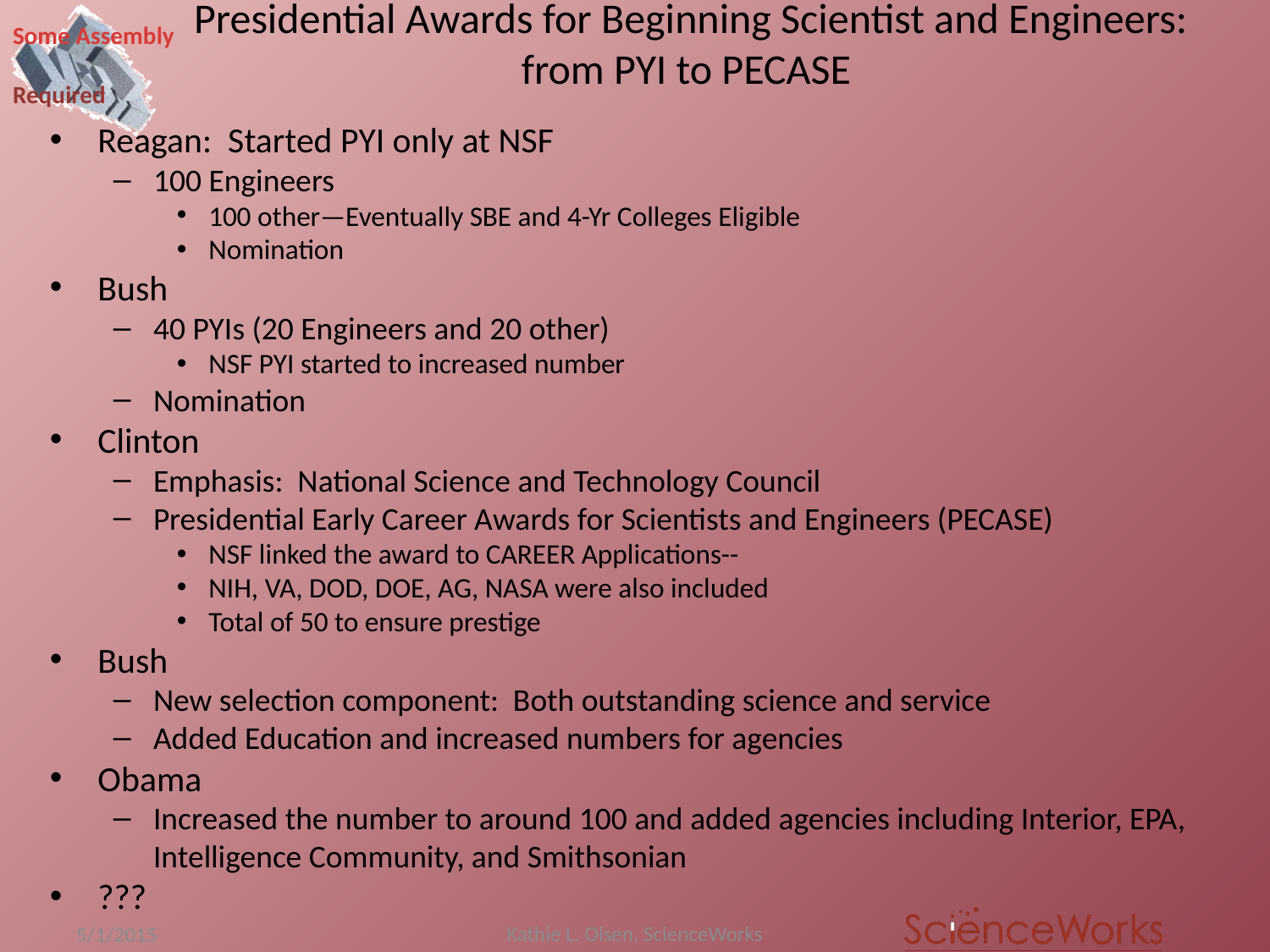

# Presidential Awards for Beginning Scientist and Engineers: from PYI to PECASE
Reagan:  Started PYI only at NSF
100 Engineers
100 other—Eventually SBE and 4-Yr Colleges Eligible
Nomination
Bush
40 PYIs (20 Engineers and 20 other)
NSF PYI started to increased number
Nomination
Clinton
Emphasis:  National Science and Technology Council
Presidential Early Career Awards for Scientists and Engineers (PECASE)
NSF linked the award to CAREER Applications--
NIH, VA, DOD, DOE, AG, NASA were also included
Total of 50 to ensure prestige
Bush
New selection component:  Both outstanding science and service
Added Education and increased numbers for agencies
Obama
Increased the number to around 100 and added agencies including Interior, EPA, Intelligence Community, and Smithsonian
???
Kathie L. Olsen, ScienceWorks
5/1/2015